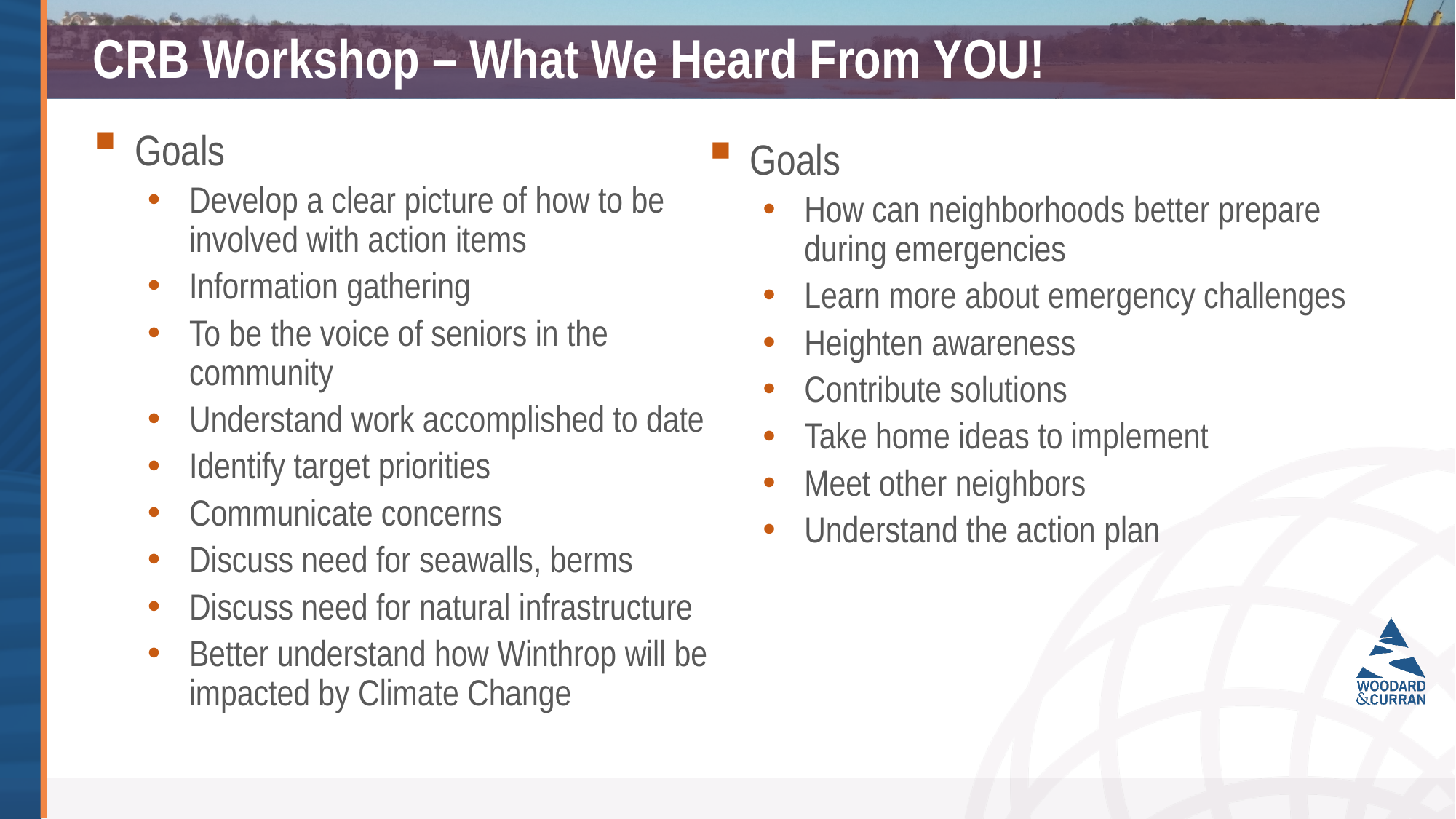

# CRB Workshop – What We Heard From YOU!
Goals
Develop a clear picture of how to be involved with action items
Information gathering
To be the voice of seniors in the community
Understand work accomplished to date
Identify target priorities
Communicate concerns
Discuss need for seawalls, berms
Discuss need for natural infrastructure
Better understand how Winthrop will be impacted by Climate Change
Goals
How can neighborhoods better prepare during emergencies
Learn more about emergency challenges
Heighten awareness
Contribute solutions
Take home ideas to implement
Meet other neighbors
Understand the action plan